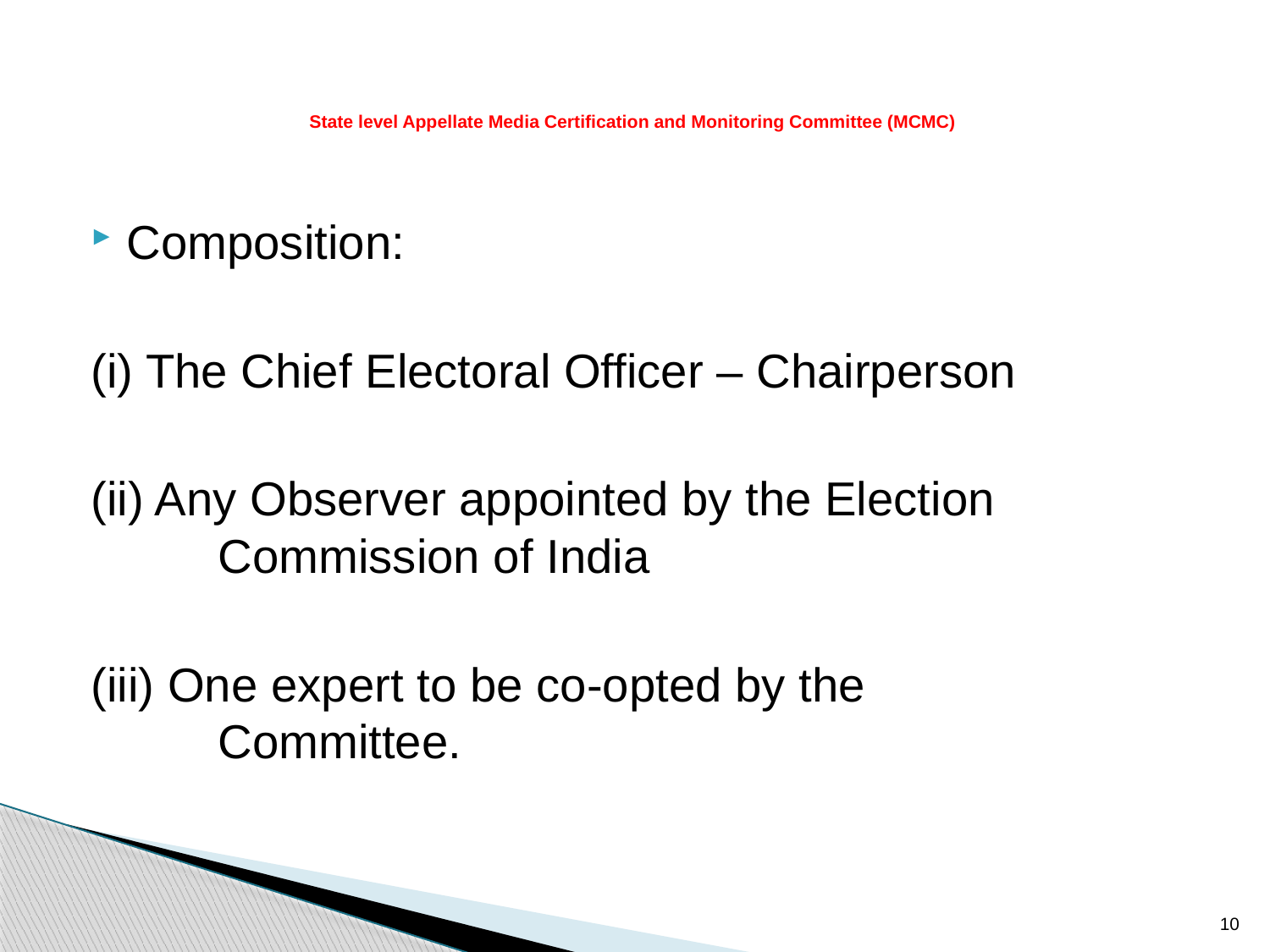

# State level Appellate Media Certification and Monitoring Committee (MCMC)
Composition:

(i) The Chief Electoral Officer – Chairperson

(ii) Any Observer appointed by the Election	         	Commission of India

(iii) One expert to be co-opted by the 	    	      	Committee.

10